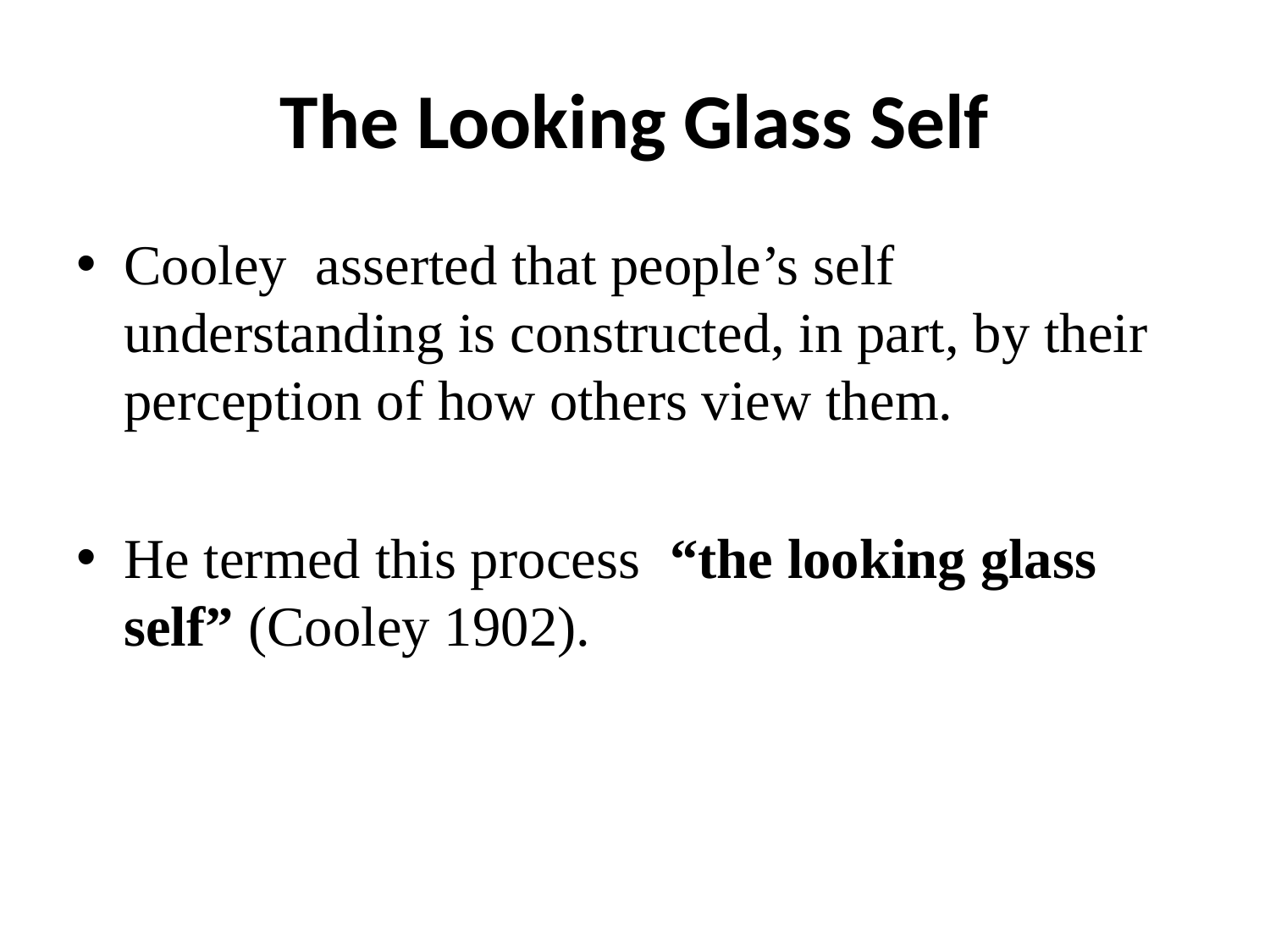

# The Looking Glass Self
Cooley  asserted that people’s self understanding is constructed, in part, by their perception of how others view them.

He termed this process  “the looking glass self” (Cooley 1902).